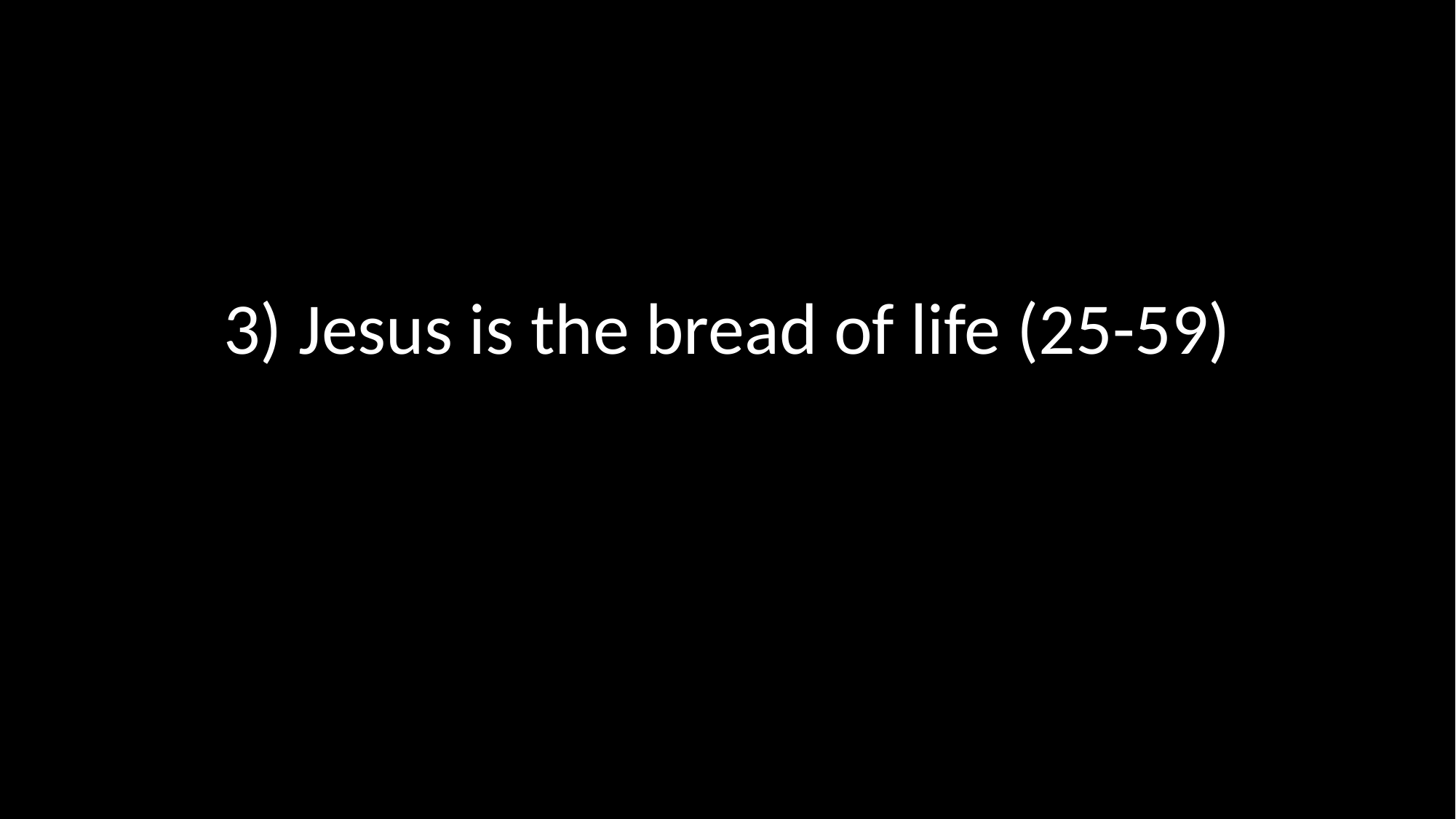

3) Jesus is the bread of life (25-59)